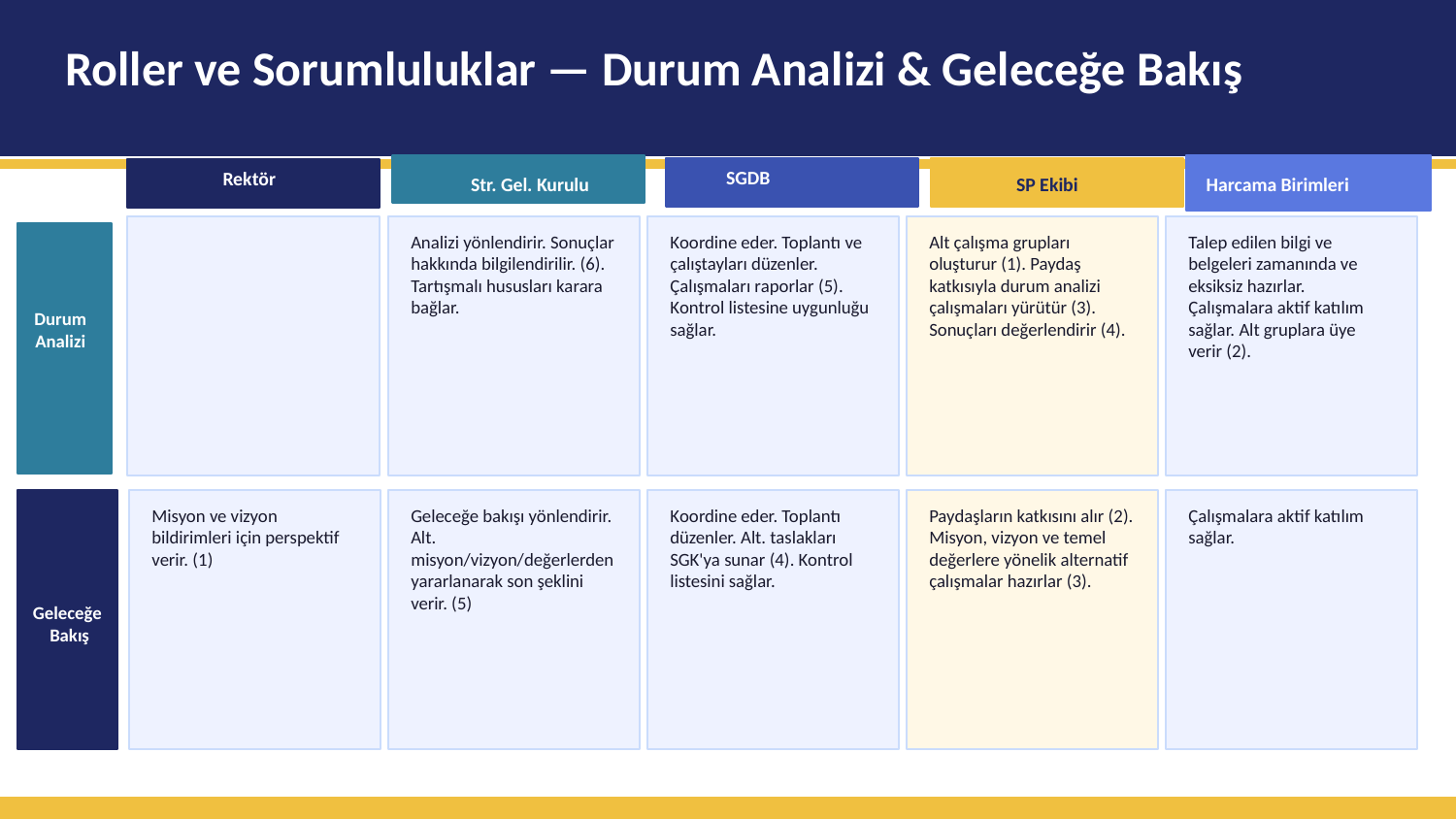

Roller ve Sorumluluklar — Durum Analizi & Geleceğe Bakış
SGDB
Rektör

Str. Gel. Kurulu

SP Ekibi
Harcama Birimleri
Durum Analizi

Analizi yönlendirir. Sonuçlar hakkında bilgilendirilir. (6). Tartışmalı hususları karara bağlar.
Koordine eder. Toplantı ve çalıştayları düzenler. Çalışmaları raporlar (5). Kontrol listesine uygunluğu sağlar.
Alt çalışma grupları oluşturur (1). Paydaş katkısıyla durum analizi çalışmaları yürütür (3). Sonuçları değerlendirir (4).
Talep edilen bilgi ve belgeleri zamanında ve eksiksiz hazırlar. Çalışmalara aktif katılım sağlar. Alt gruplara üye verir (2).

Misyon ve vizyon bildirimleri için perspektif verir. (1)
Geleceğe bakışı yönlendirir. Alt. misyon/vizyon/değerlerden yararlanarak son şeklini verir. (5)
Koordine eder. Toplantı düzenler. Alt. taslakları SGK'ya sunar (4). Kontrol listesini sağlar.
Paydaşların katkısını alır (2). Misyon, vizyon ve temel değerlere yönelik alternatif çalışmalar hazırlar (3).
Çalışmalara aktif katılım sağlar.
Geleceğe
 Bakış